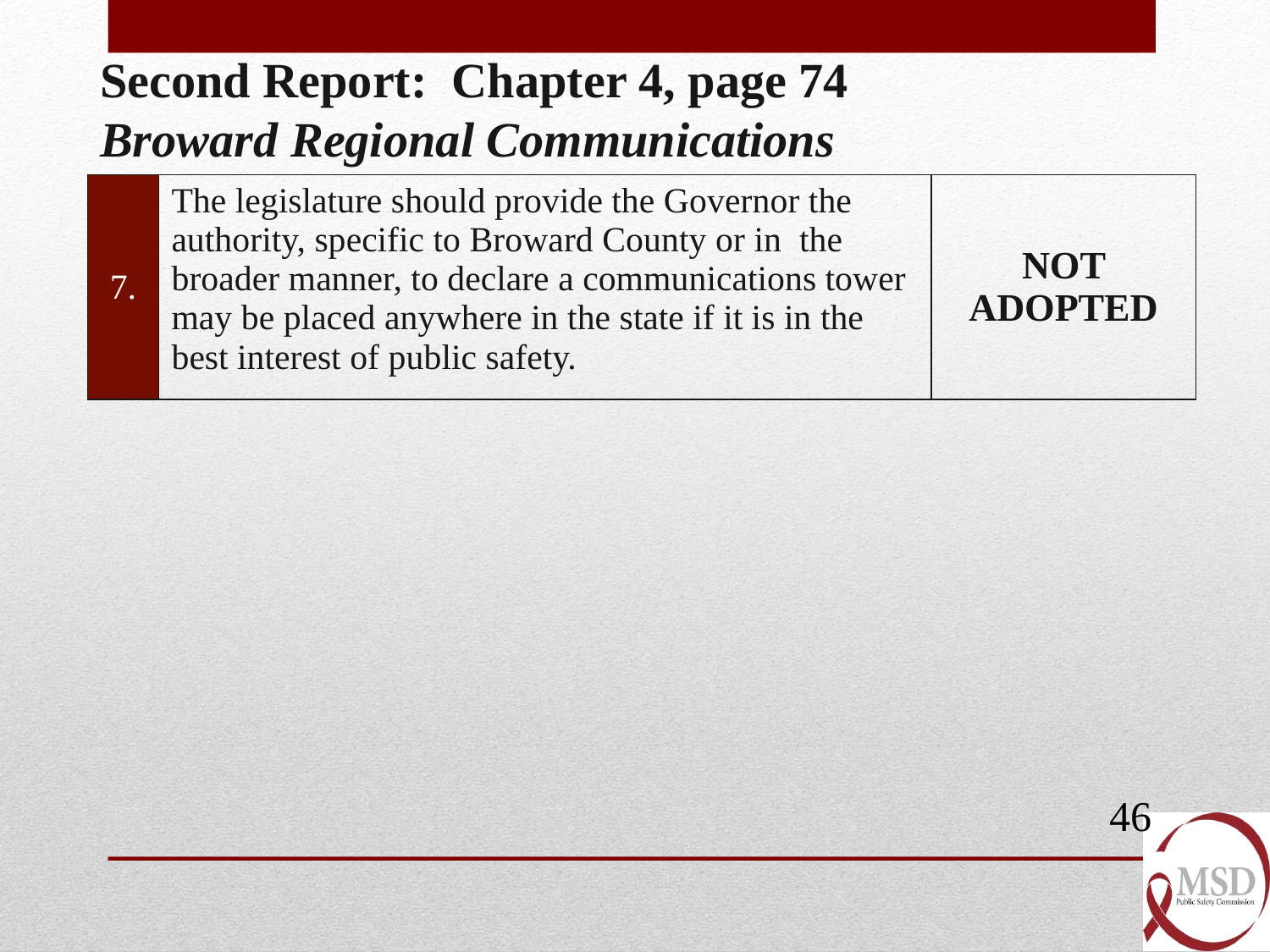

Second Report:  Chapter 4, page 74
Broward Regional Communications
| 7. | The legislature should provide the Governor the authority, specific to Broward County or in the broader manner, to declare a communications tower may be placed anywhere in the state if it is in the best interest of public safety. | NOT ADOPTED |
| --- | --- | --- |
46